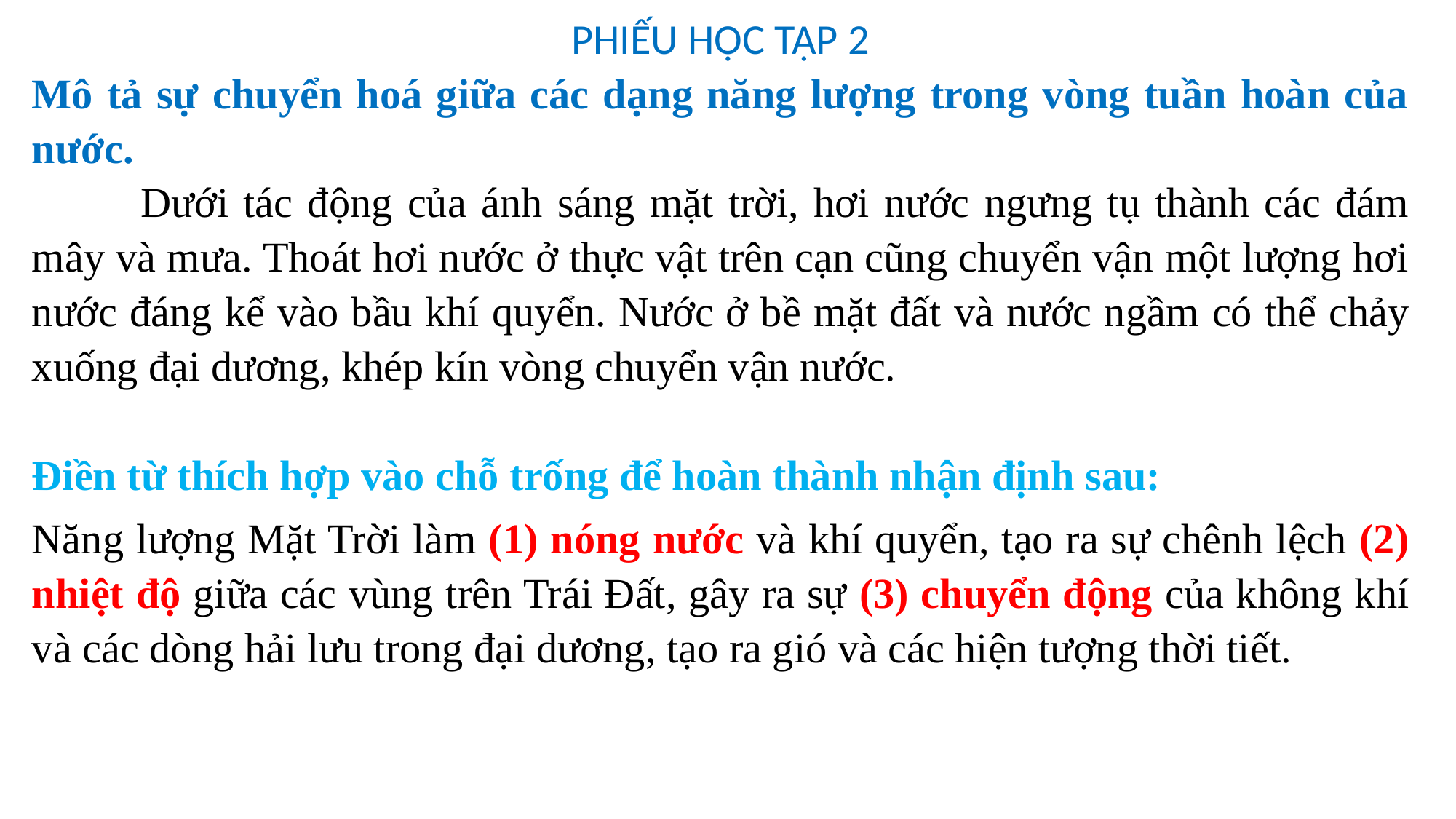

PHIẾU HỌC TẬP 2
Mô tả sự chuyển hoá giữa các dạng năng lượng trong vòng tuần hoàn của nước.
	Dưới tác động của ánh sáng mặt trời, hơi nước ngưng tụ thành các đám mây và mưa. Thoát hơi nước ở thực vật trên cạn cũng chuyển vận một lượng hơi nước đáng kể vào bầu khí quyển. Nước ở bề mặt đất và nước ngầm có thể chảy xuống đại dương, khép kín vòng chuyển vận nước.

Điền từ thích hợp vào chỗ trống để hoàn thành nhận định sau:
Năng lượng Mặt Trời làm (1) nóng nước và khí quyển, tạo ra sự chênh lệch (2) nhiệt độ giữa các vùng trên Trái Đất, gây ra sự (3) chuyển động của không khí và các dòng hải lưu trong đại dương, tạo ra gió và các hiện tượng thời tiết.